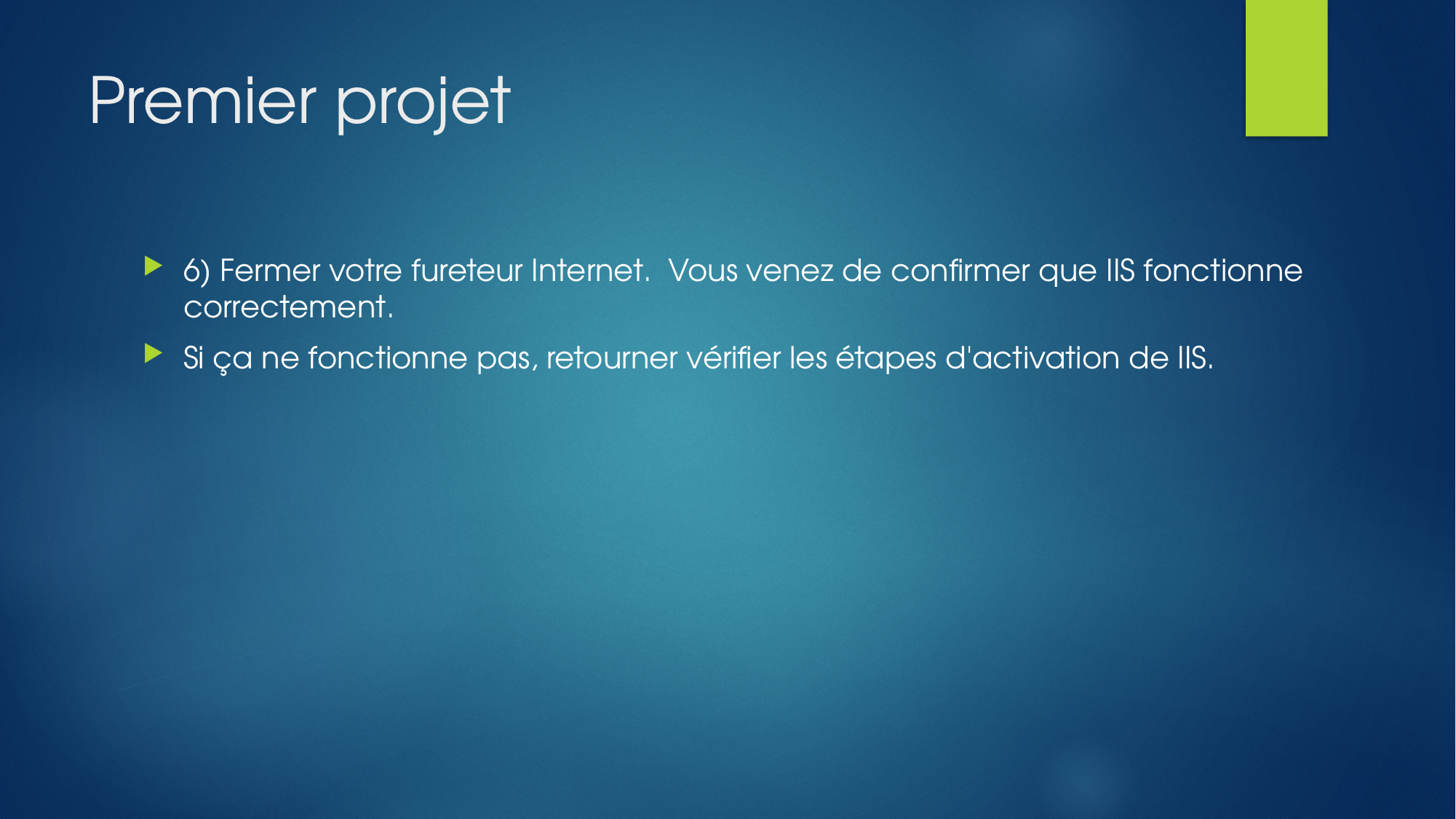

# Premier projet
6) Fermer votre fureteur Internet.  Vous venez de confirmer que IIS fonctionne correctement.
Si ça ne fonctionne pas, retourner vérifier les étapes d'activation de IIS.